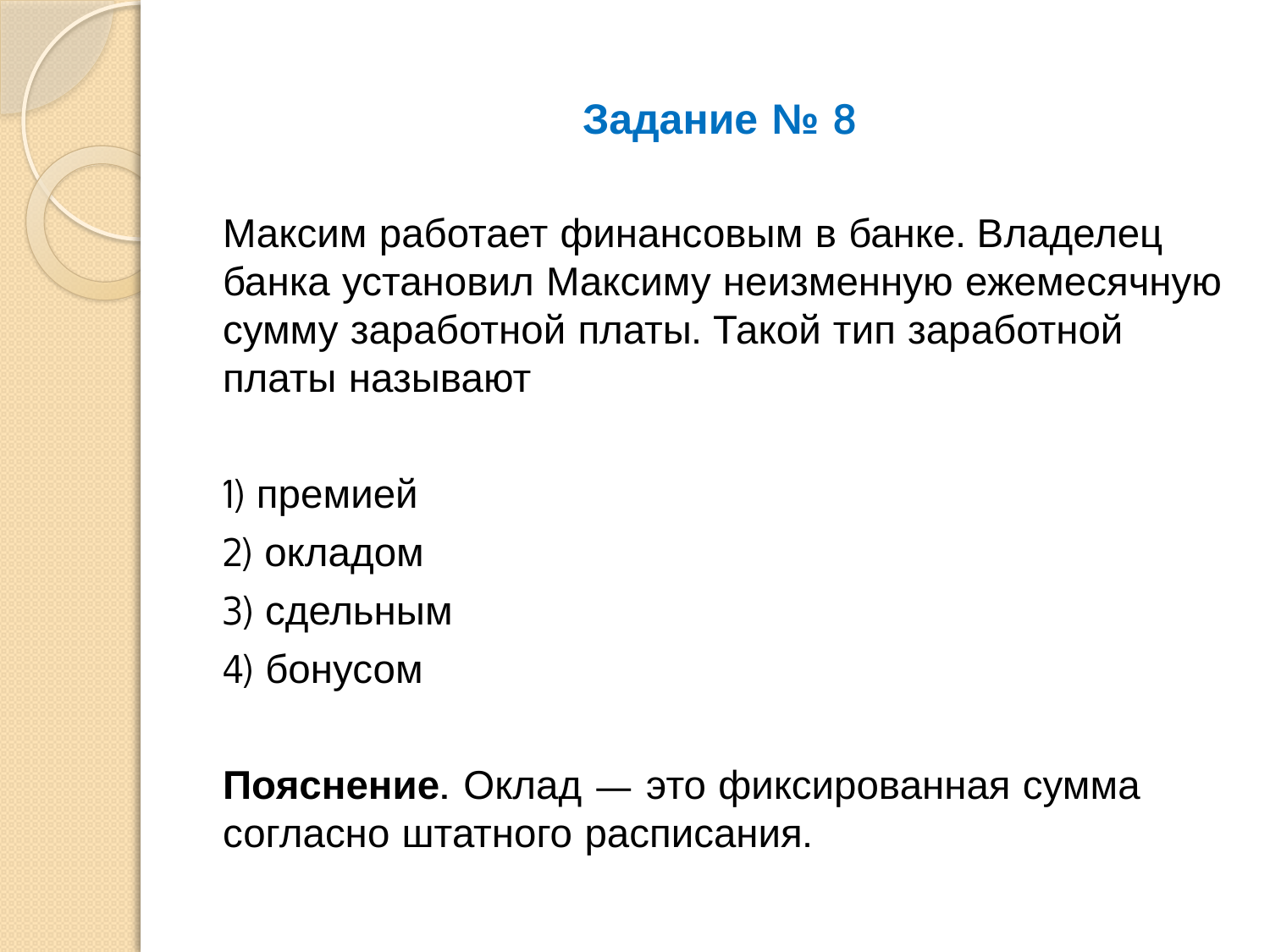

# Задание № 8
Максим работает финансовым в банке. Владелец банка установил Максиму неизменную ежемесячную сумму заработной платы. Такой тип заработной платы называют

1) премией
2) окладом
3) сдельным
4) бонусом

Пояснение. Оклад — это фиксированная сумма согласно штатного расписания.